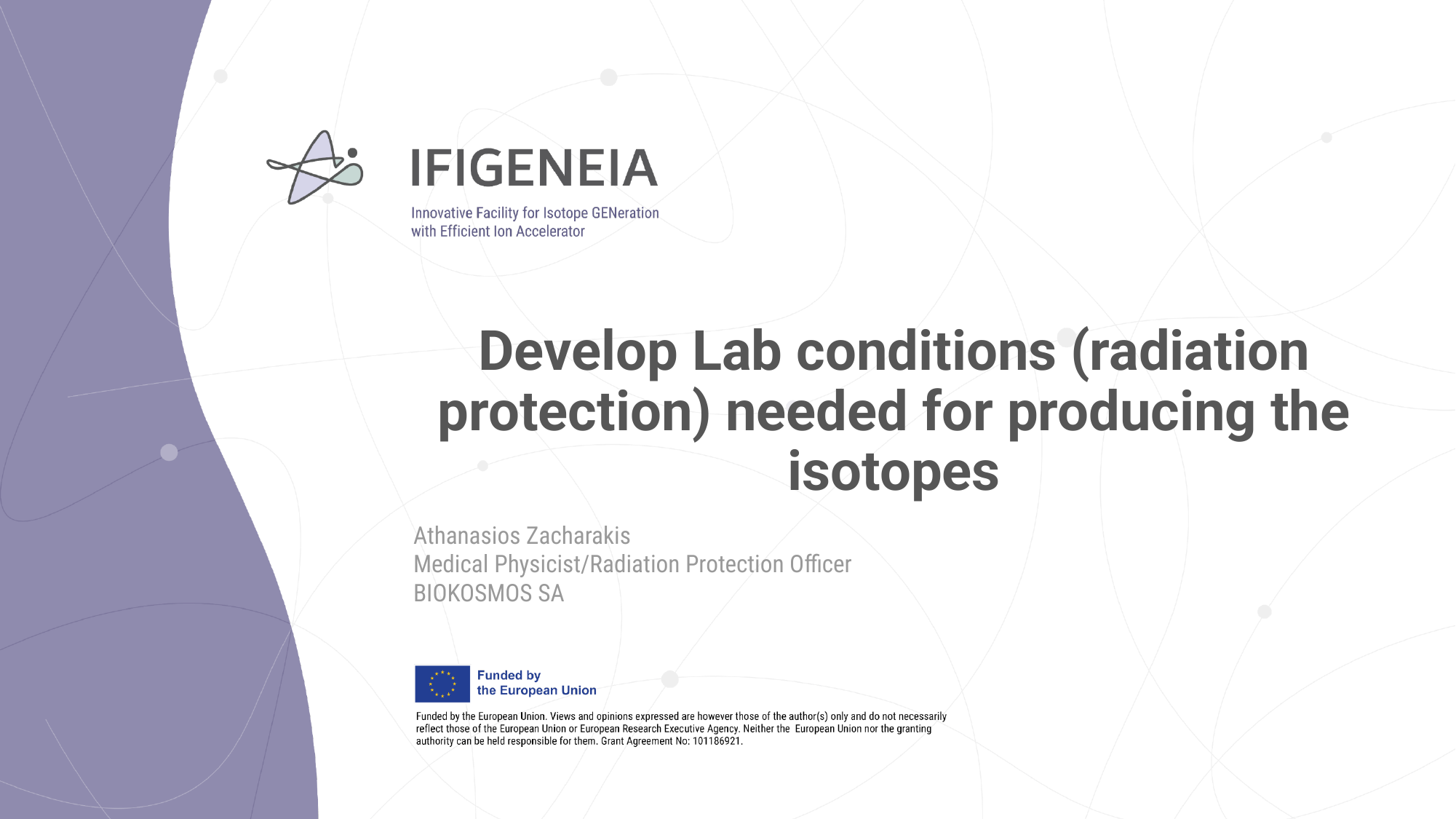

# Develop Lab conditions (radiation protection) needed for producing the isotopes
Athanasios Zacharakis
Medical Physicist/Radiation Protection Officer
BIOKOSMOS SA